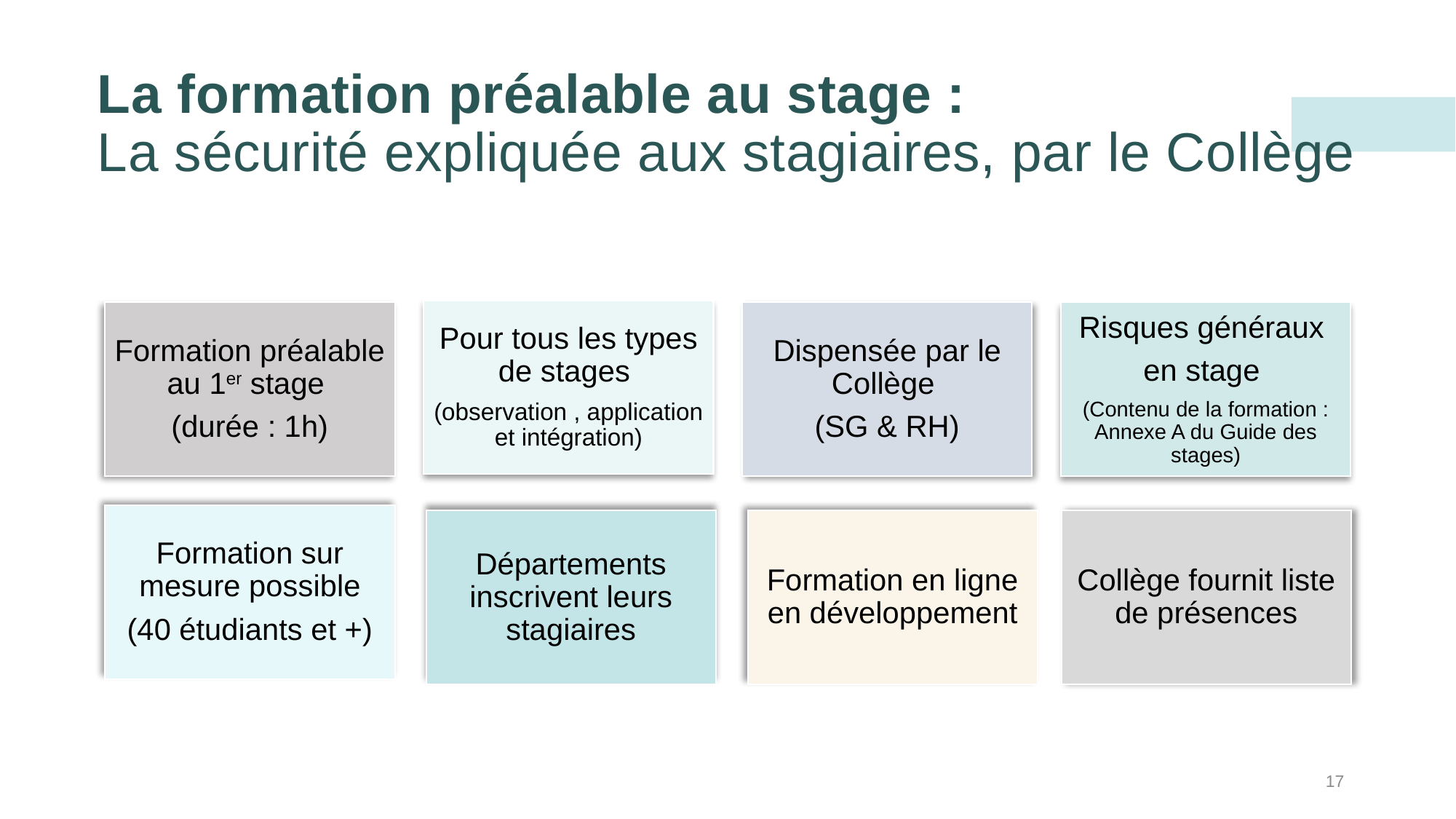

# La formation préalable au stage : La sécurité expliquée aux stagiaires, par le Collège
Formation préalable au 1er stage
(durée : 1h)
Pour tous les types de stages
(observation , application et intégration)
Dispensée par le Collège
(SG & RH)
Risques généraux
en stage
(Contenu de la formation : Annexe A du Guide des stages)
Formation sur mesure possible
(40 étudiants et +)
Collège fournit liste de présences
Formation en ligne en développement
Départements inscrivent leurs stagiaires
17